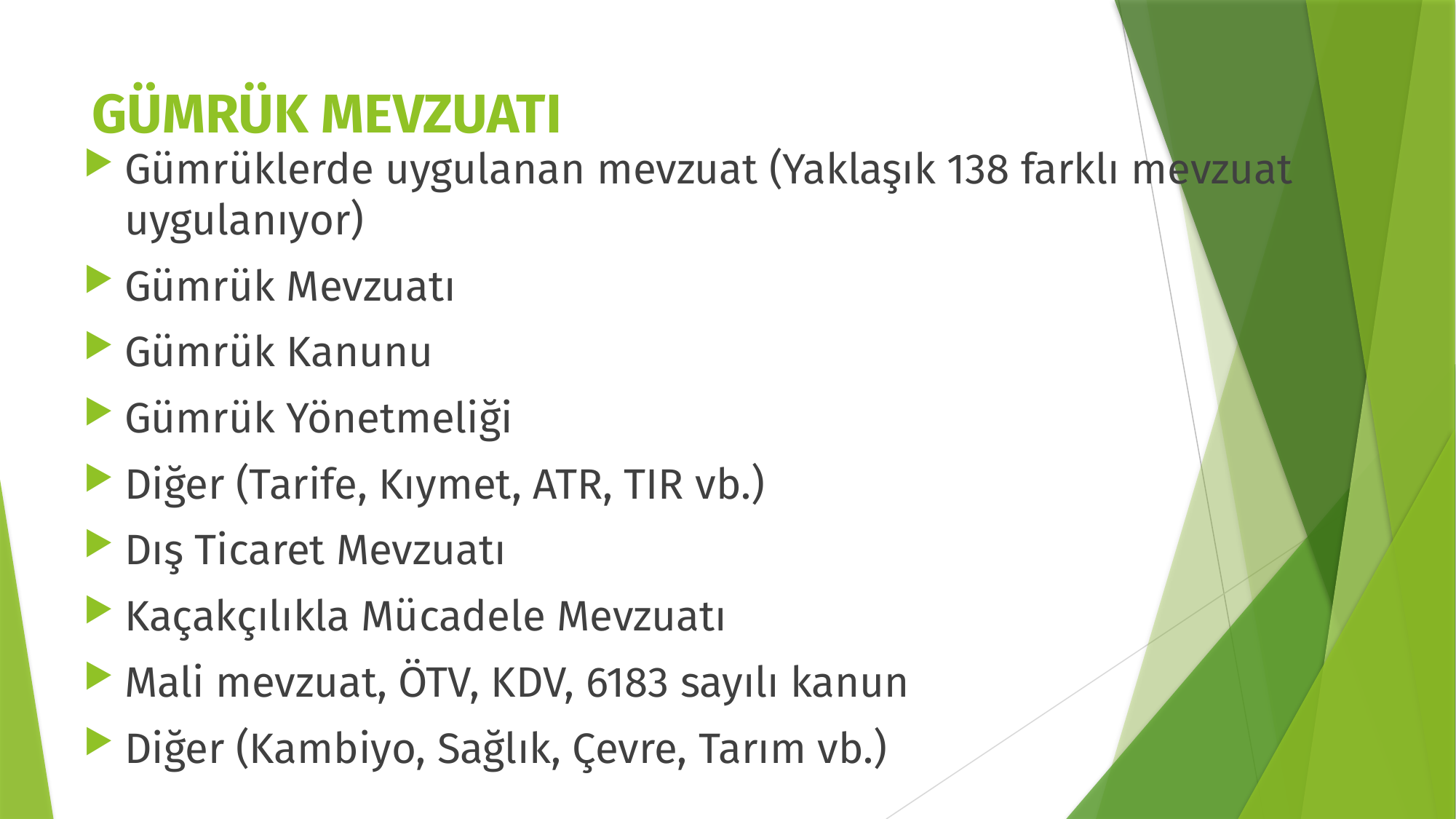

# GÜMRÜK MEVZUATI
Gümrüklerde uygulanan mevzuat (Yaklaşık 138 farklı mevzuat uygulanıyor)
Gümrük Mevzuatı
Gümrük Kanunu
Gümrük Yönetmeliği
Diğer (Tarife, Kıymet, ATR, TIR vb.)
Dış Ticaret Mevzuatı
Kaçakçılıkla Mücadele Mevzuatı
Mali mevzuat, ÖTV, KDV, 6183 sayılı kanun
Diğer (Kambiyo, Sağlık, Çevre, Tarım vb.)